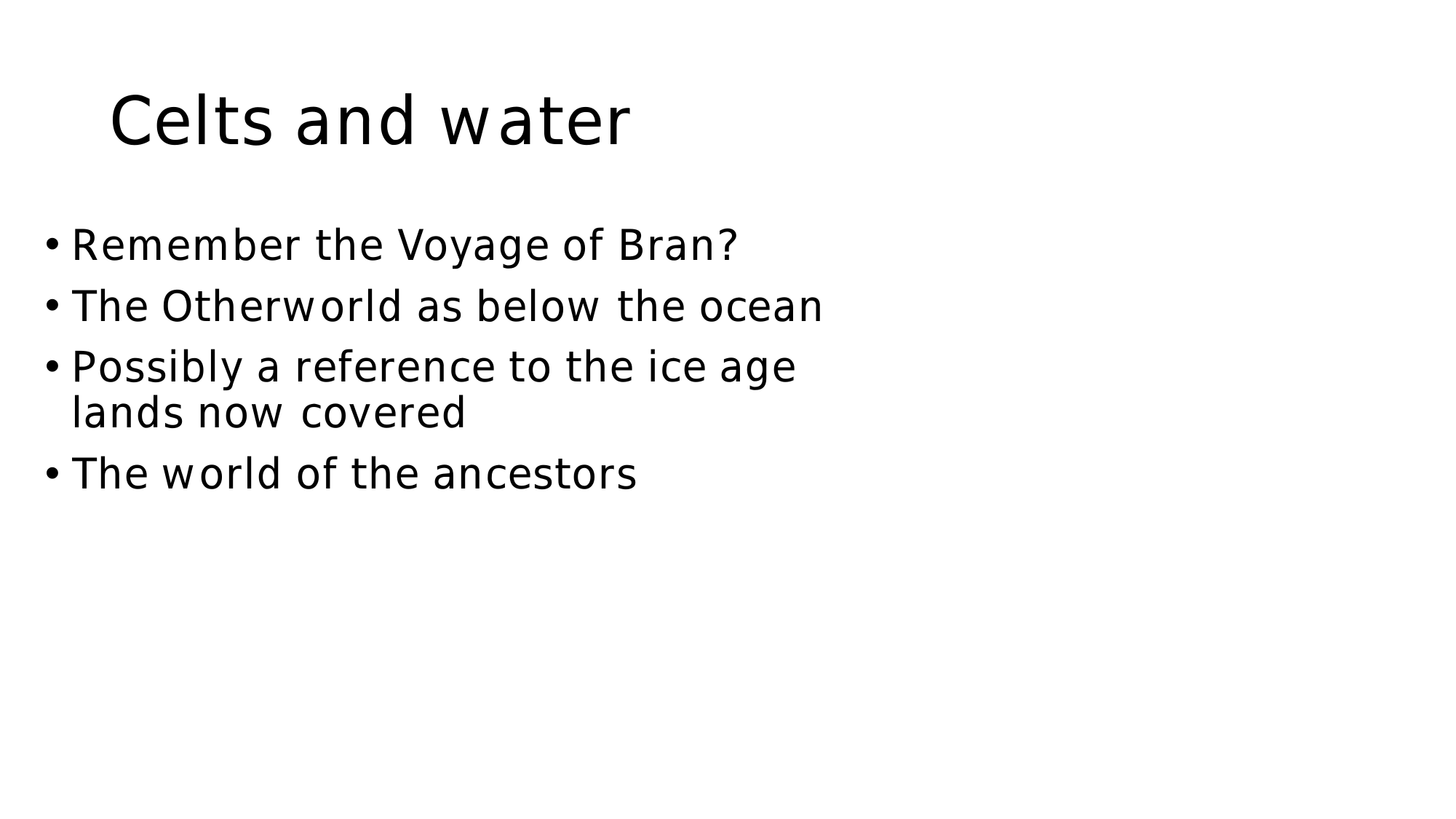

# Celts and water
Remember the Voyage of Bran?
The Otherworld as below the ocean
Possibly a reference to the ice age lands now covered
The world of the ancestors